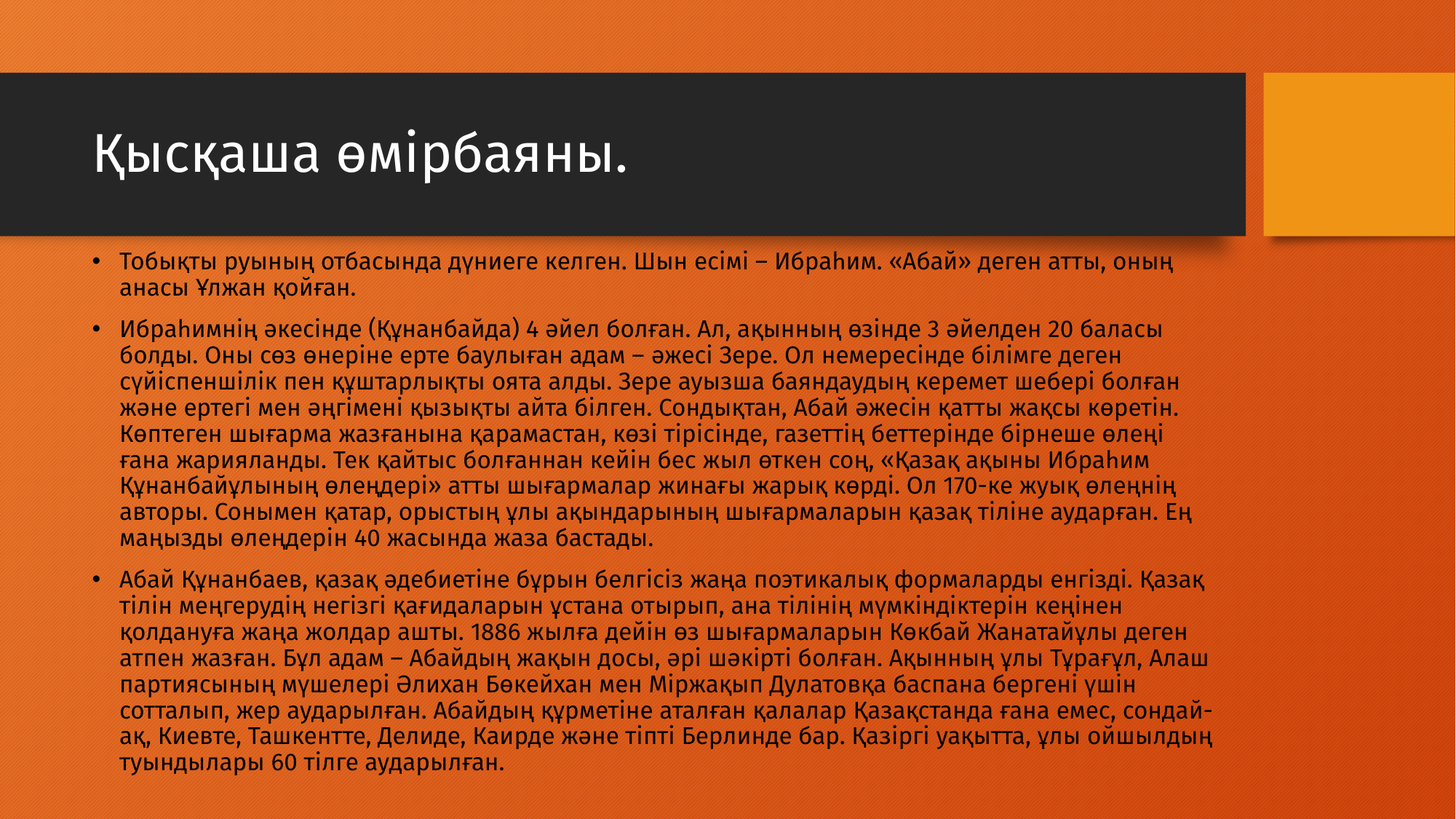

# Қысқаша өмірбаяны.
Тобықты руының отбасында дүниеге келген. Шын есімі – Ибраһим. «Абай» деген атты, оның анасы Ұлжан қойған.
Ибраһимнің әкесінде (Құнанбайда) 4 әйел болған. Ал, ақынның өзінде 3 әйелден 20 баласы болды. Оны сөз өнеріне ерте баулыған адам – ​​әжесі Зере. Ол немересінде білімге деген сүйіспеншілік пен құштарлықты оята алды. Зере ауызша баяндаудың керемет шебері болған және ертегі мен әңгімені қызықты айта білген. Сондықтан, Абай әжесін қатты жақсы көретін. Көптеген шығарма жазғанына қарамастан, көзі тірісінде, газеттің беттерінде бірнеше өлеңі ғана жарияланды. Тек қайтыс болғаннан кейін бес жыл өткен соң, «Қазақ ақыны Ибраһим Құнанбайұлының өлеңдері» атты шығармалар жинағы жарық көрді. Ол 170-ке жуық өлеңнің авторы. Сонымен қатар, орыстың ұлы ақындарының шығармаларын қазақ тіліне аударған. Ең маңызды өлеңдерін 40 жасында жаза бастады.
Абай Құнанбаев, қазақ әдебиетіне бұрын белгісіз жаңа поэтикалық формаларды енгізді. Қазақ тілін меңгерудің негізгі қағидаларын ұстана отырып, ана тілінің мүмкіндіктерін кеңінен қолдануға жаңа жолдар ашты. 1886 жылға дейін өз шығармаларын Көкбай Жанатайұлы деген атпен жазған. Бұл адам – Абайдың жақын досы, әрі шәкірті болған. Ақынның ұлы Тұрағұл, Алаш партиясының мүшелері Әлихан Бөкейхан мен Міржақып Дулатовқа баспана бергені үшін сотталып, жер аударылған. Абайдың құрметіне аталған қалалар Қазақстанда ғана емес, сондай-ақ, Киевте, Ташкентте, Делиде, Каирде және тіпті Берлинде бар. Қазіргі уақытта, ұлы ойшылдың туындылары 60 тілге аударылған.